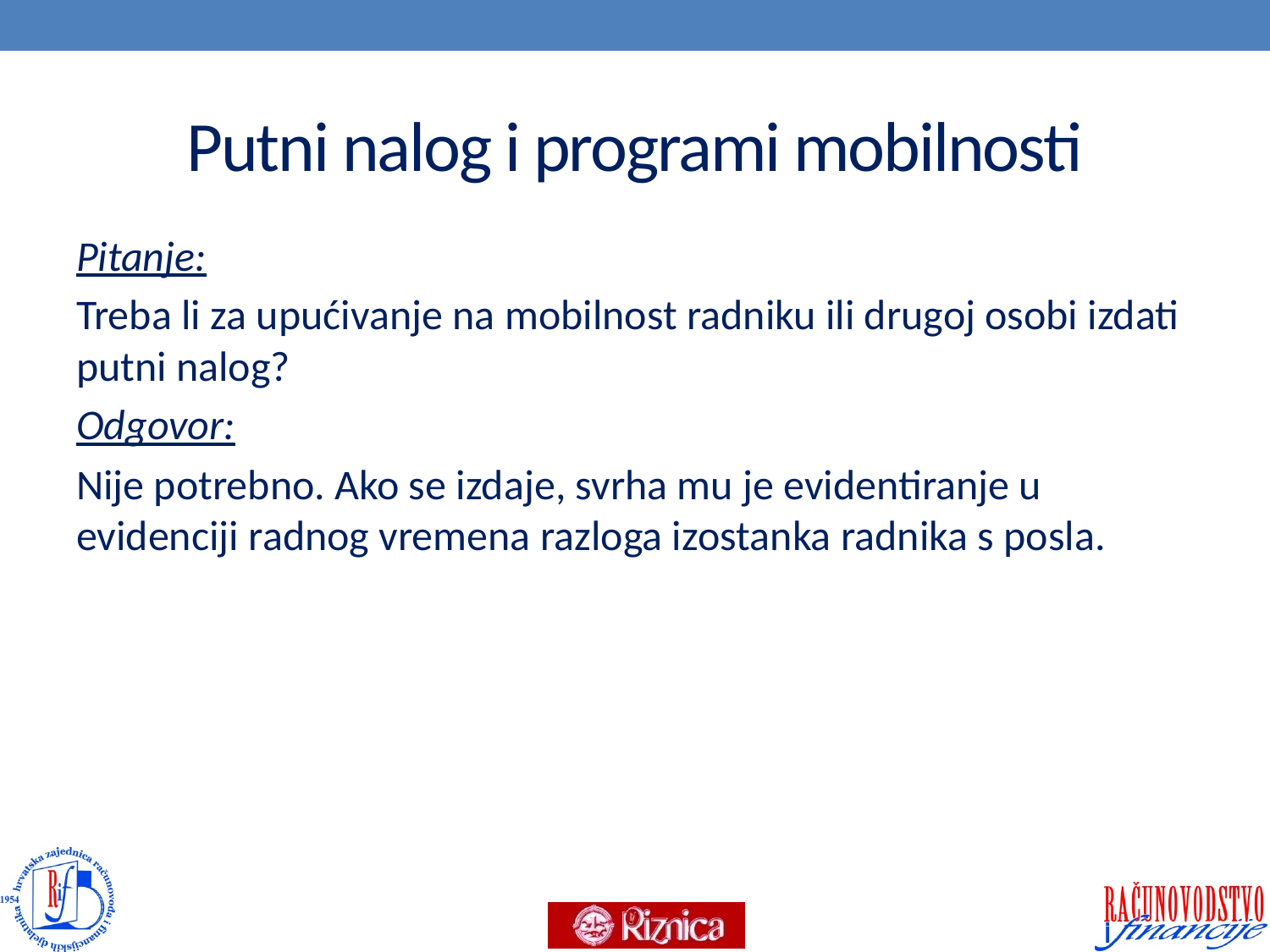

# Putni nalog i programi mobilnosti
Pitanje:
Treba li za upućivanje na mobilnost radniku ili drugoj osobi izdati putni nalog?
Odgovor:
Nije potrebno. Ako se izdaje, svrha mu je evidentiranje u evidenciji radnog vremena razloga izostanka radnika s posla.